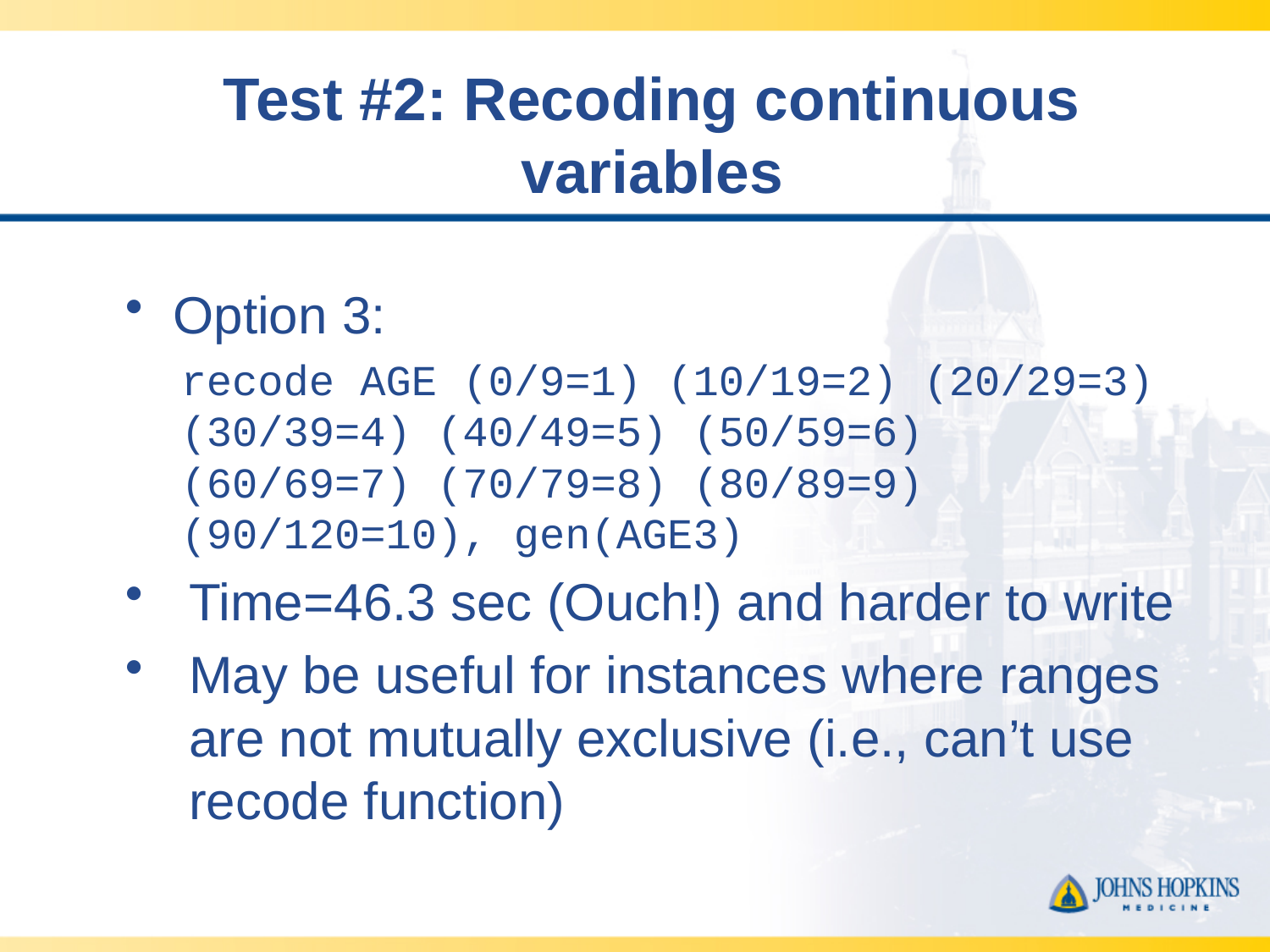

# Test #2: Recoding continuous variables
Option 3:
recode AGE (0/9=1) (10/19=2) (20/29=3) (30/39=4) (40/49=5) (50/59=6) (60/69=7) (70/79=8) (80/89=9) (90/120=10), gen(AGE3)
Time=46.3 sec (Ouch!) and harder to write
May be useful for instances where ranges are not mutually exclusive (i.e., can’t use recode function)